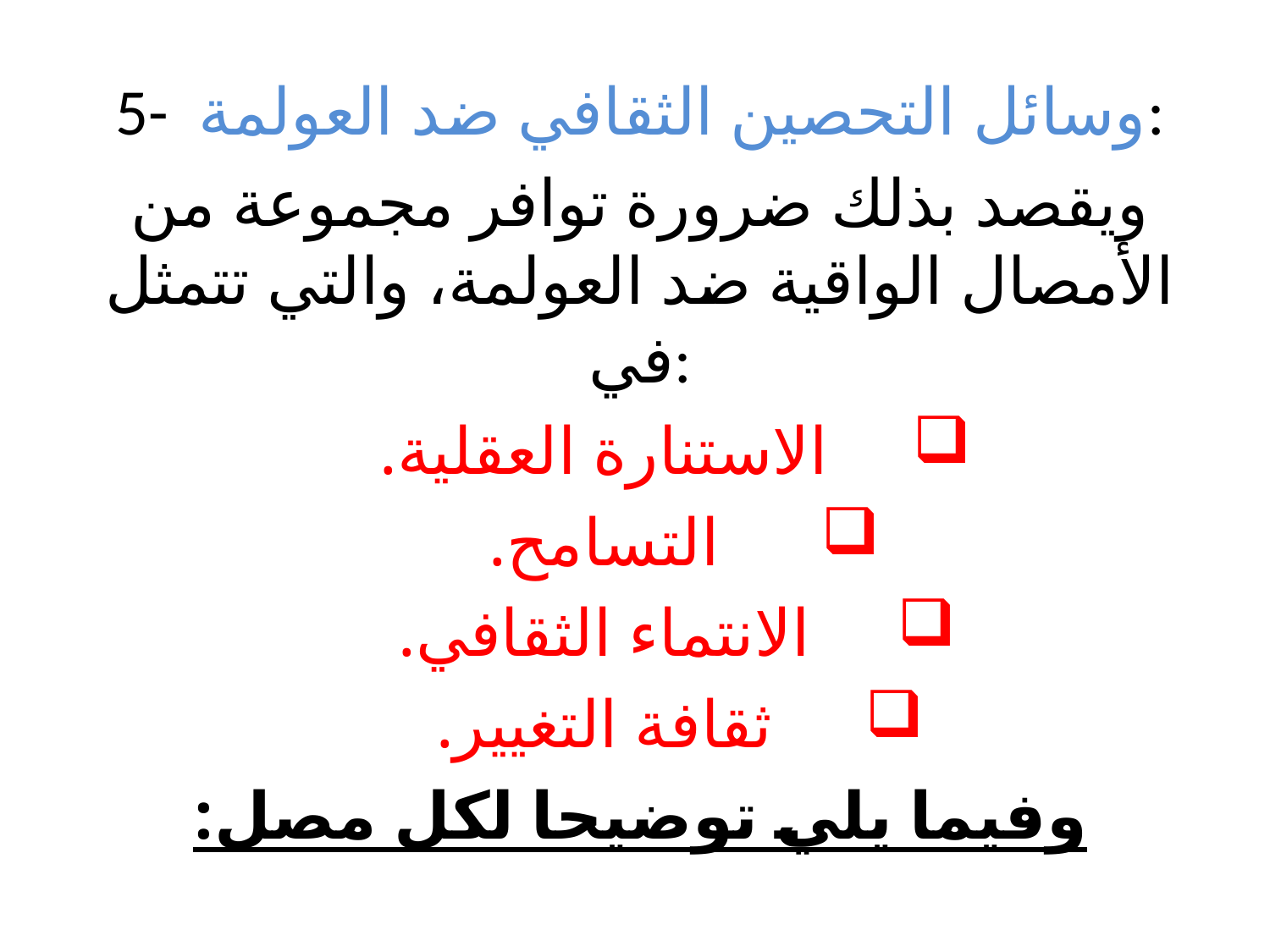

5-  وسائل التحصين الثقافي ضد العولمة:
ويقصد بذلك ضرورة توافر مجموعة من الأمصال الواقية ضد العولمة، والتي تتمثل في:
الاستنارة العقلية.
التسامح.
الانتماء الثقافي.
ثقافة التغيير.
وفيما يلي توضيحا لكل مصل: